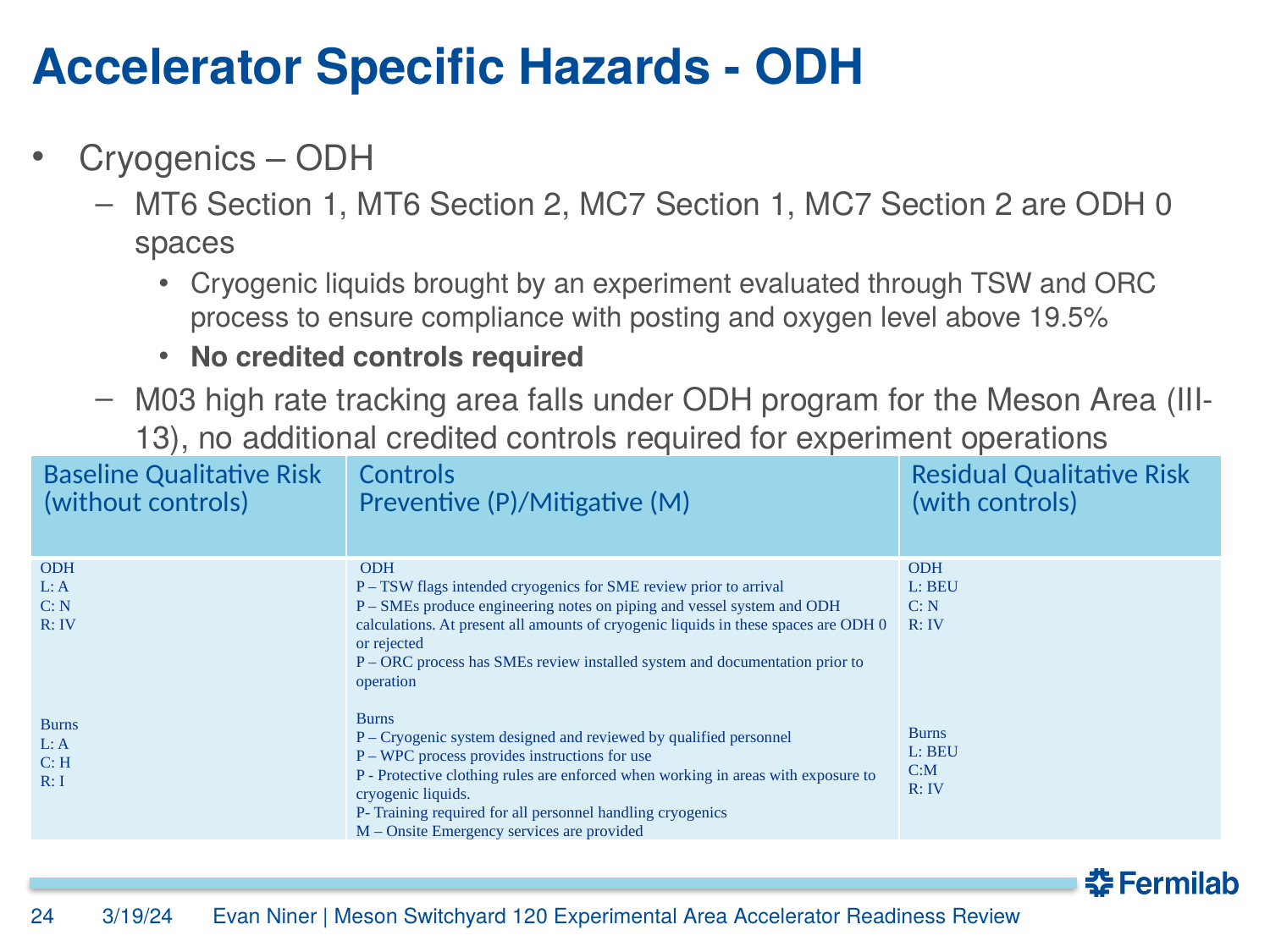

# Accelerator Specific Hazards - ODH
Cryogenics – ODH
MT6 Section 1, MT6 Section 2, MC7 Section 1, MC7 Section 2 are ODH 0 spaces
Cryogenic liquids brought by an experiment evaluated through TSW and ORC process to ensure compliance with posting and oxygen level above 19.5%
No credited controls required
M03 high rate tracking area falls under ODH program for the Meson Area (III-13), no additional credited controls required for experiment operations

| Baseline Qualitative Risk (without controls) | Controls Preventive (P)/Mitigative (M) | Residual Qualitative Risk (with controls) |
| --- | --- | --- |
| ODH L: A C: N R: IV   Burns  L: A  C: H  R: I | ODH P – TSW flags intended cryogenics for SME review prior to arrival P – SMEs produce engineering notes on piping and vessel system and ODH calculations. At present all amounts of cryogenic liquids in these spaces are ODH 0 or rejected P – ORC process has SMEs review installed system and documentation prior to operation   Burns P – Cryogenic system designed and reviewed by qualified personnel  P – WPC process provides instructions for use  P - Protective clothing rules are enforced when working in areas with exposure to cryogenic liquids.  P- Training required for all personnel handling cryogenics  M – Onsite Emergency services are provided | ODH L: BEU C: N R: IV     Burns  L: BEU  C:M  R: IV |
24
3/19/24
Evan Niner | Meson Switchyard 120 Experimental Area Accelerator Readiness Review